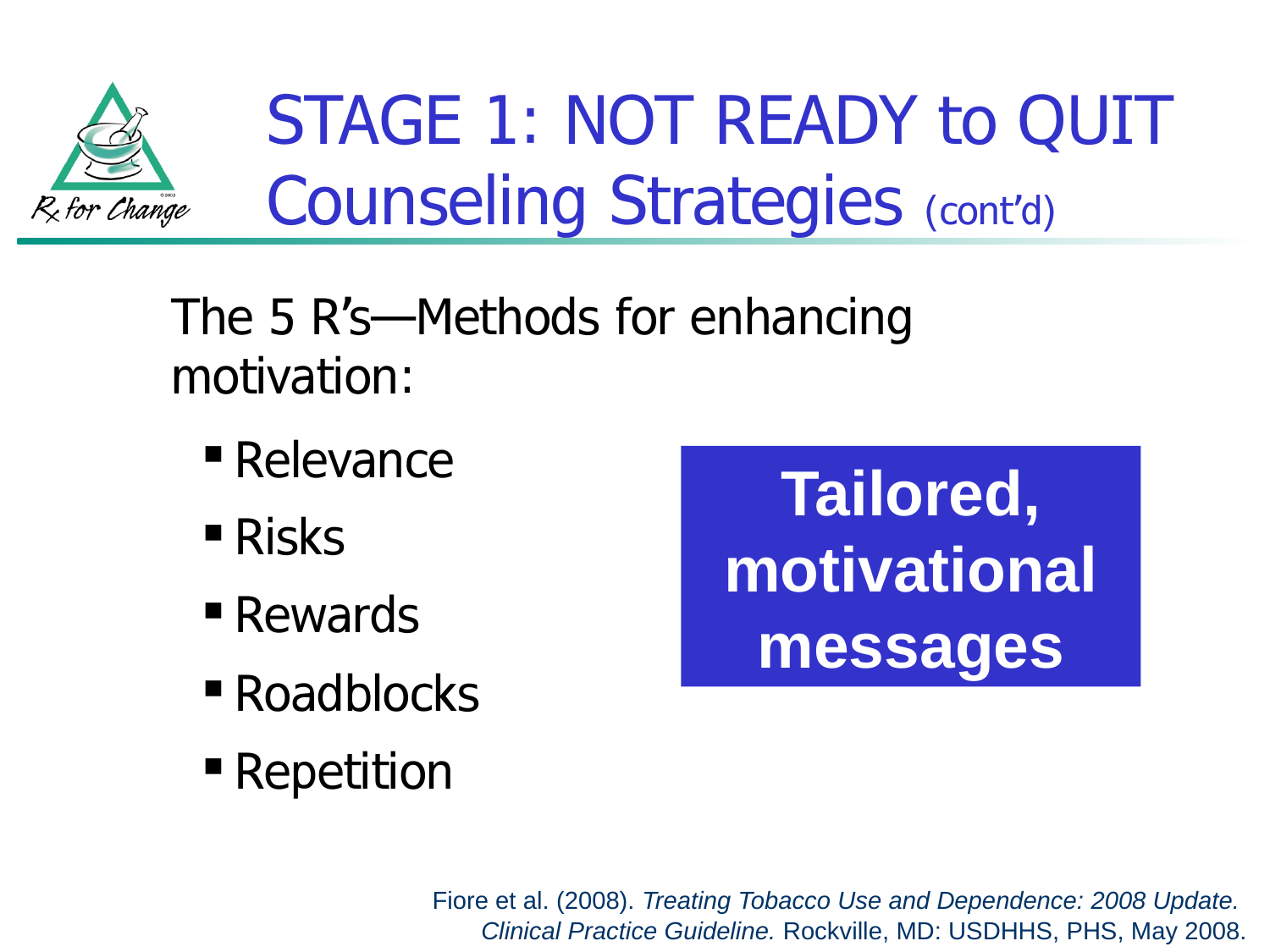

# STAGE 1: NOT READY to QUIT Counseling Strategies (cont’d)
The 5 R’s—Methods for enhancing motivation:
Relevance
Risks
Rewards
Roadblocks
Repetition
Tailored, motivational messages
Fiore et al. (2008). Treating Tobacco Use and Dependence: 2008 Update.
Clinical Practice Guideline. Rockville, MD: USDHHS, PHS, May 2008.